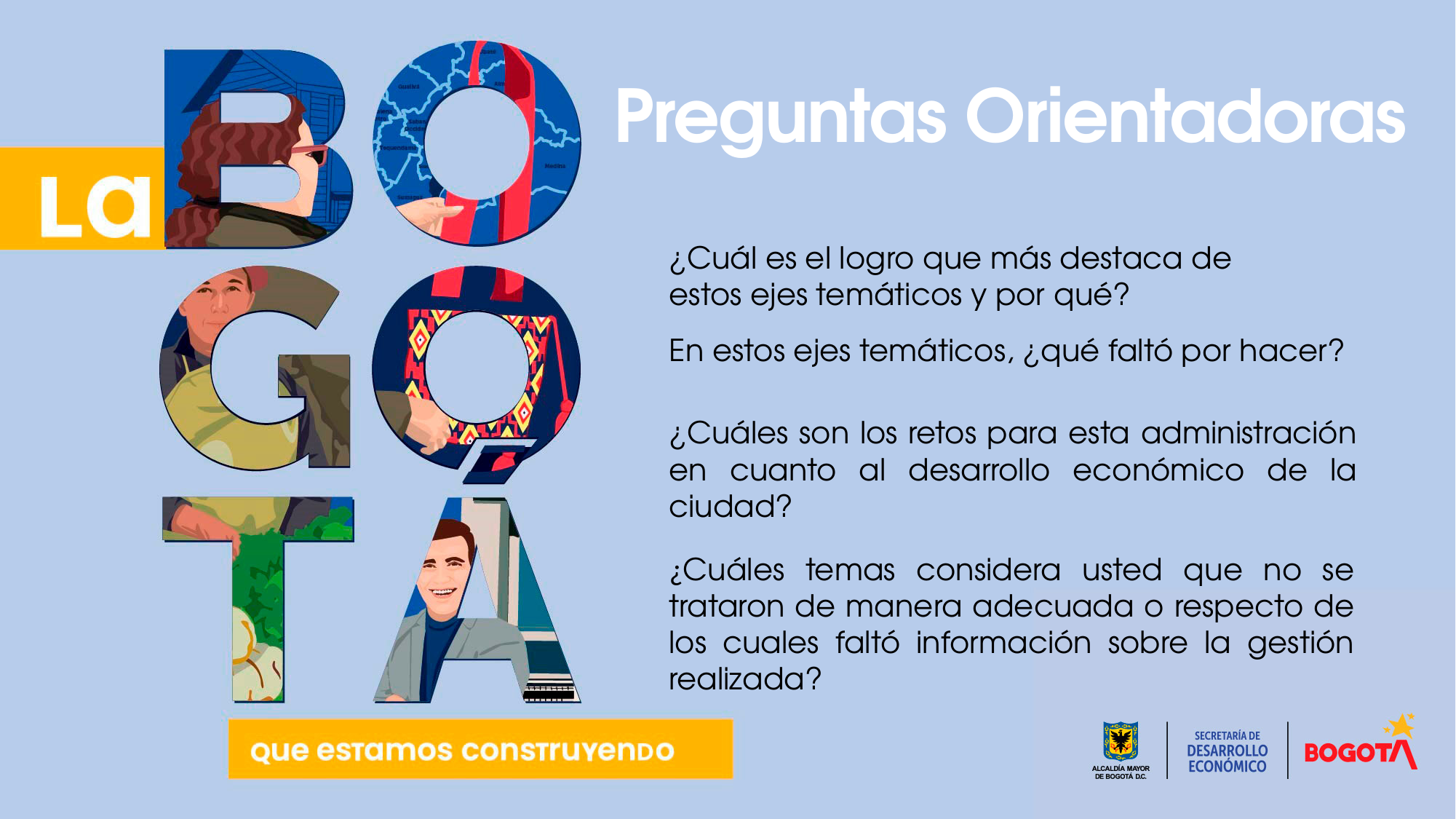

# Preguntas Orientadoras
¿Cuál es el logro que más destaca de estos ejes temáticos y por qué?
En estos ejes temáticos, ¿qué faltó por hacer?
¿Cuáles son los retos para esta administración en cuanto al desarrollo económico de la ciudad?
¿Cuáles temas considera usted que no se trataron de manera adecuada o respecto de los cuales faltó información sobre la gestión realizada?